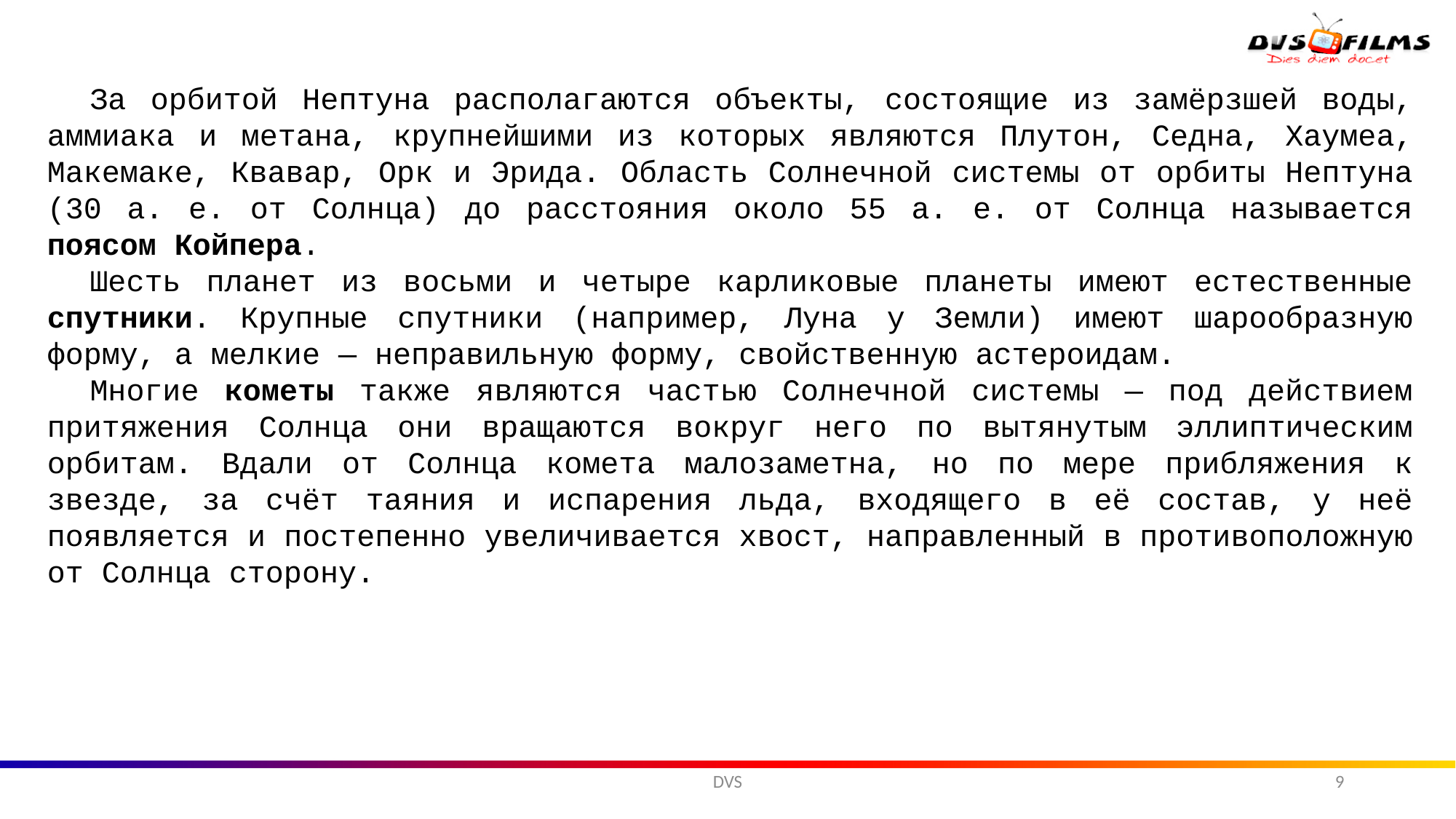

За орбитой Нептуна располагаются объекты, состоящие из замёрзшей воды, аммиака и метана, крупнейшими из которых являются Плутон, Седна, Хаумеа, Макемаке, Квавар, Орк и Эрида. Область Солнечной системы от орбиты Нептуна (30 а. е. от Солнца) до расстояния около 55 а. е. от Солнца называется поясом Койпера.
Шесть планет из восьми и четыре карликовые планеты имеют естественные спутники. Крупные спутники (например, Луна у Земли) имеют шарообразную форму, а мелкие — неправильную форму, свойственную астероидам.
Многие кометы также являются частью Солнечной системы — под действием притяжения Солнца они вращаются вокруг него по вытянутым эллиптическим орбитам. Вдали от Солнца комета малозаметна, но по мере прибляжения к звезде, за счёт таяния и испарения льда, входящего в её состав, у неё появляется и постепенно увеличивается хвост, направленный в противоположную от Солнца сторону.
DVS
9